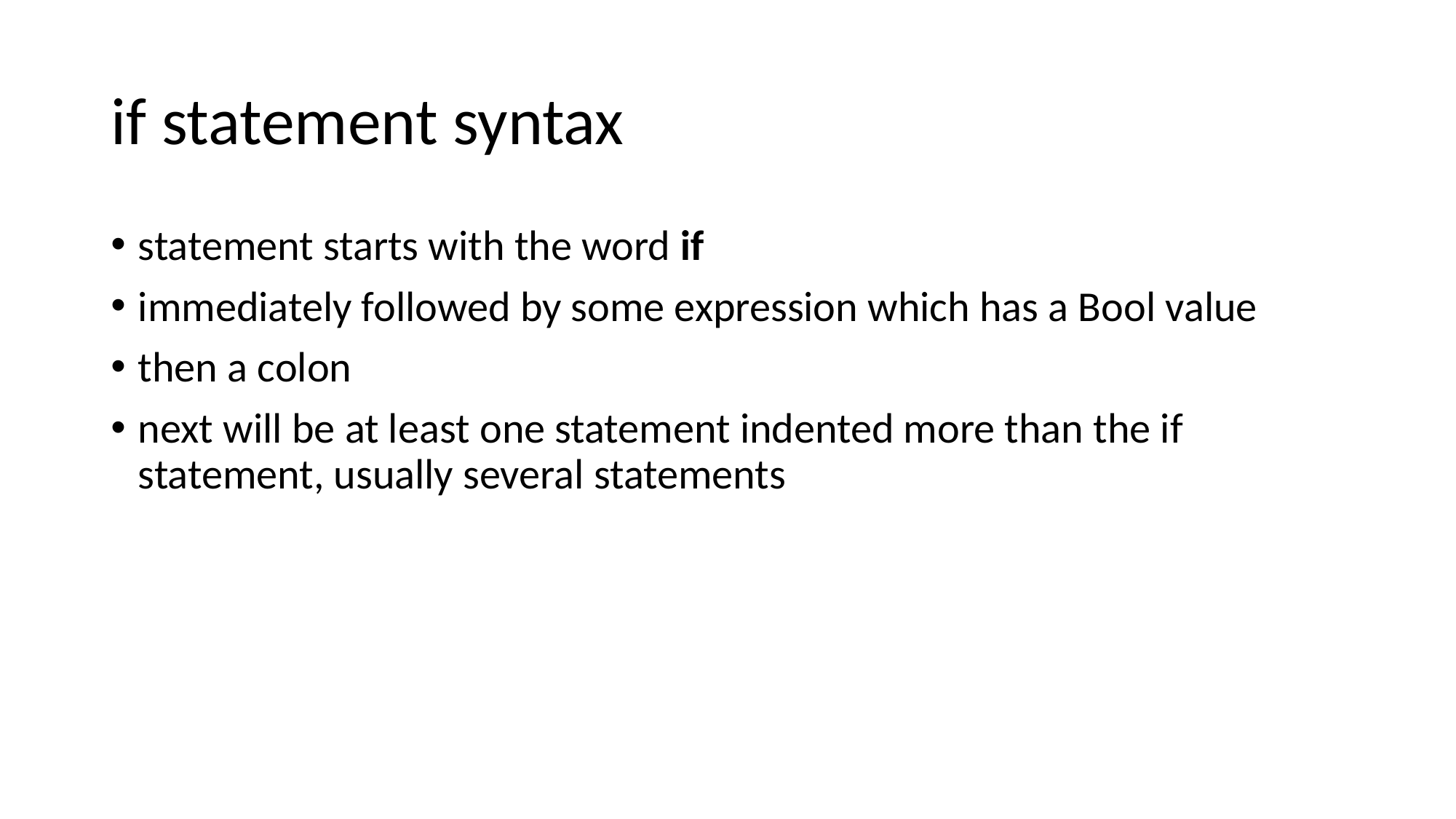

# if statement syntax
statement starts with the word if
immediately followed by some expression which has a Bool value
then a colon
next will be at least one statement indented more than the if statement, usually several statements